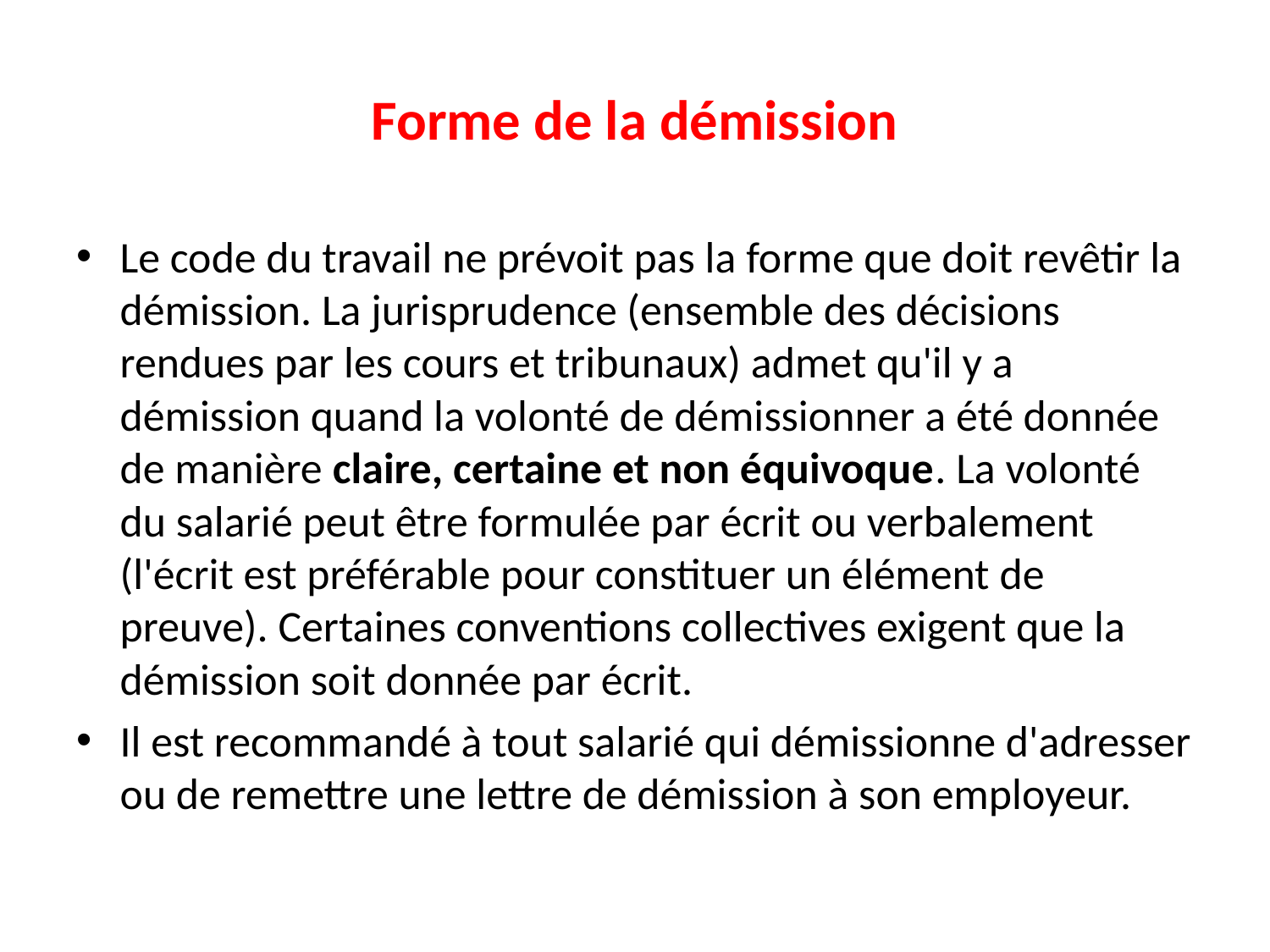

# Forme de la démission
Le code du travail ne prévoit pas la forme que doit revêtir la démission. La jurisprudence (ensemble des décisions rendues par les cours et tribunaux) admet qu'il y a démission quand la volonté de démissionner a été donnée de manière claire, certaine et non équivoque. La volonté du salarié peut être formulée par écrit ou verbalement (l'écrit est préférable pour constituer un élément de preuve). Certaines conventions collectives exigent que la démission soit donnée par écrit.
Il est recommandé à tout salarié qui démissionne d'adresser ou de remettre une lettre de démission à son employeur.